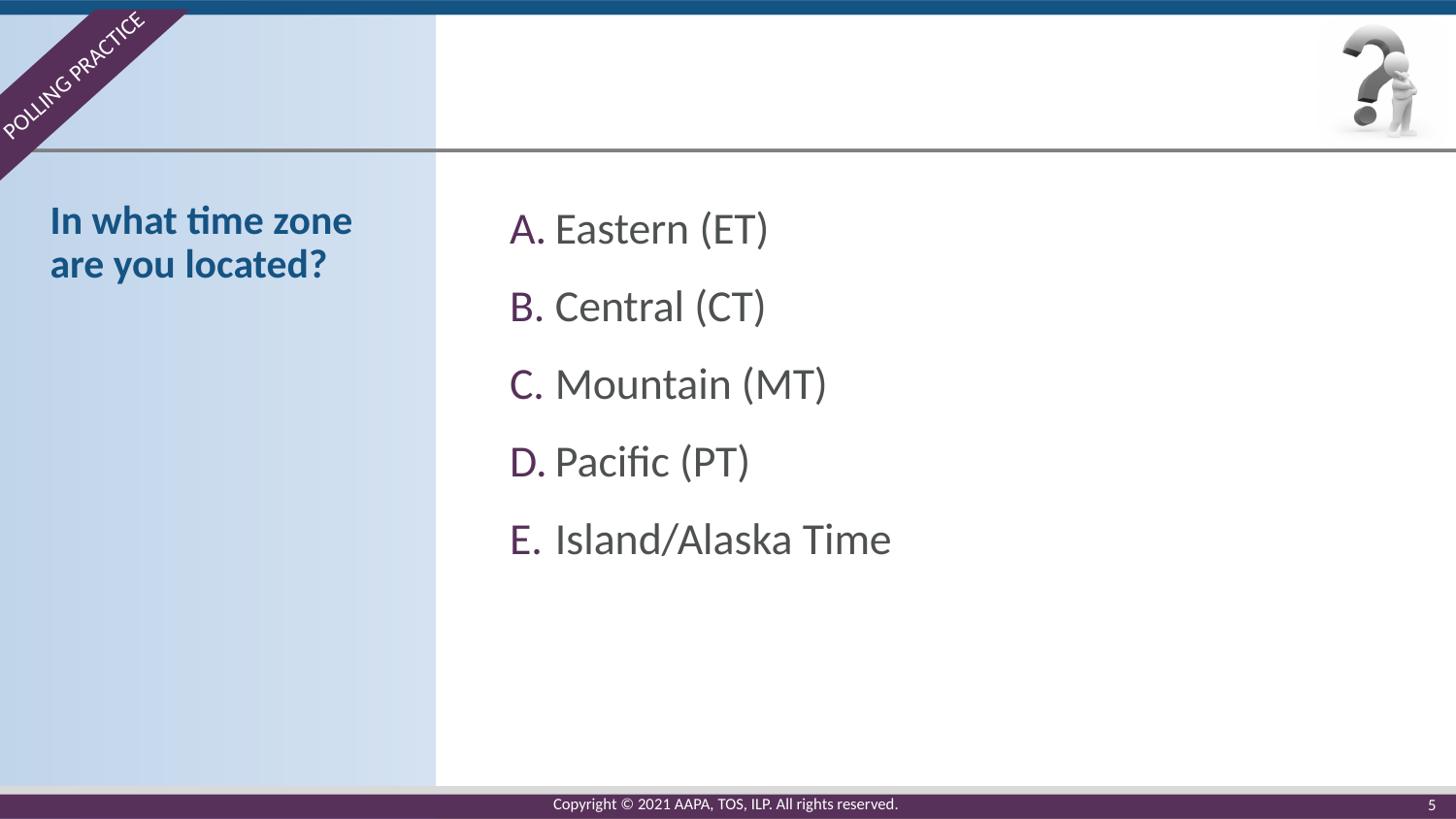

POLLING PRACTICE
In what time zone are you located?
Eastern (ET)
Central (CT)
Mountain (MT)
Pacific (PT)
Island/Alaska Time

5